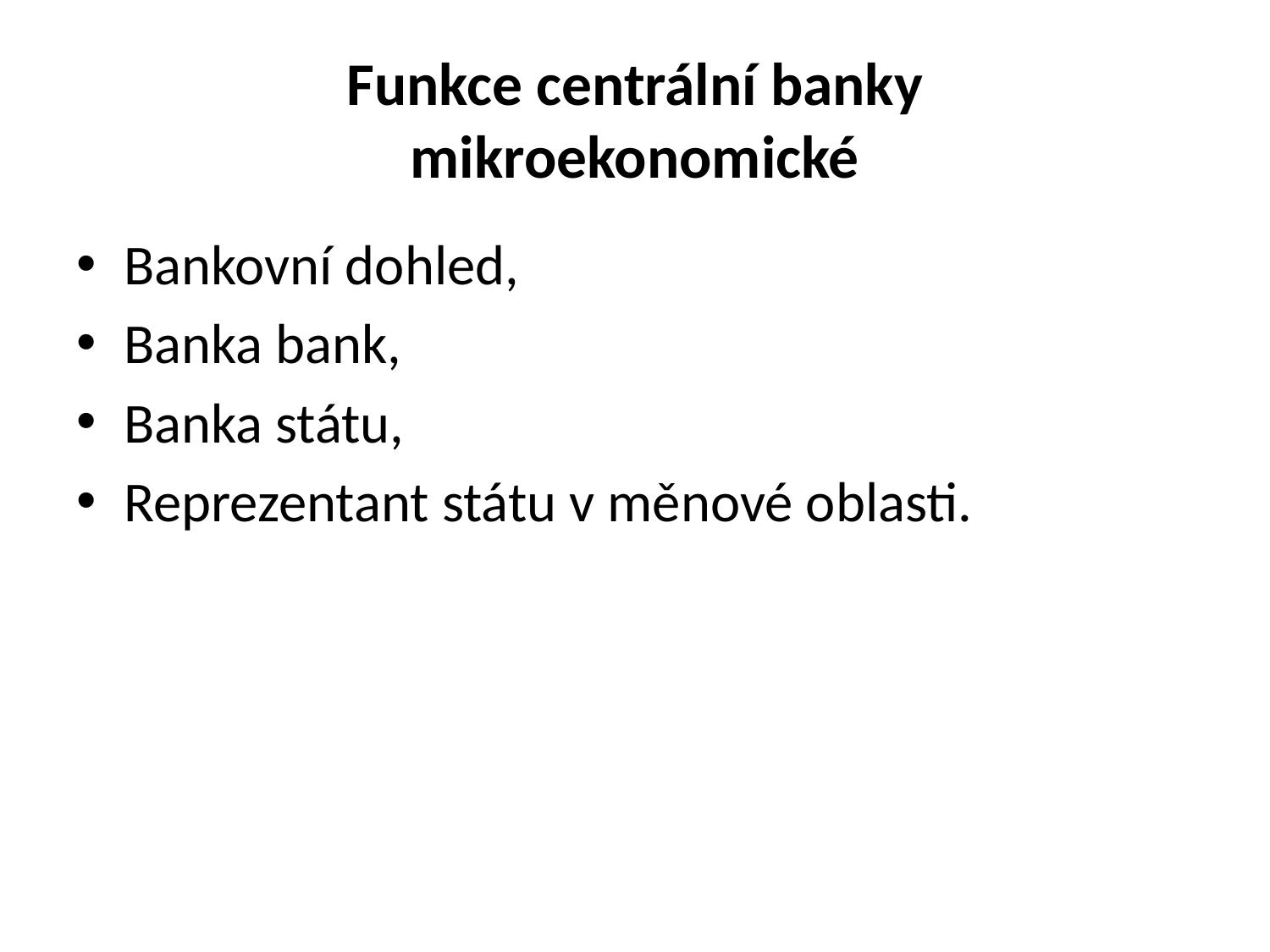

# Funkce centrální banky mikroekonomické
Bankovní dohled,
Banka bank,
Banka státu,
Reprezentant státu v měnové oblasti.